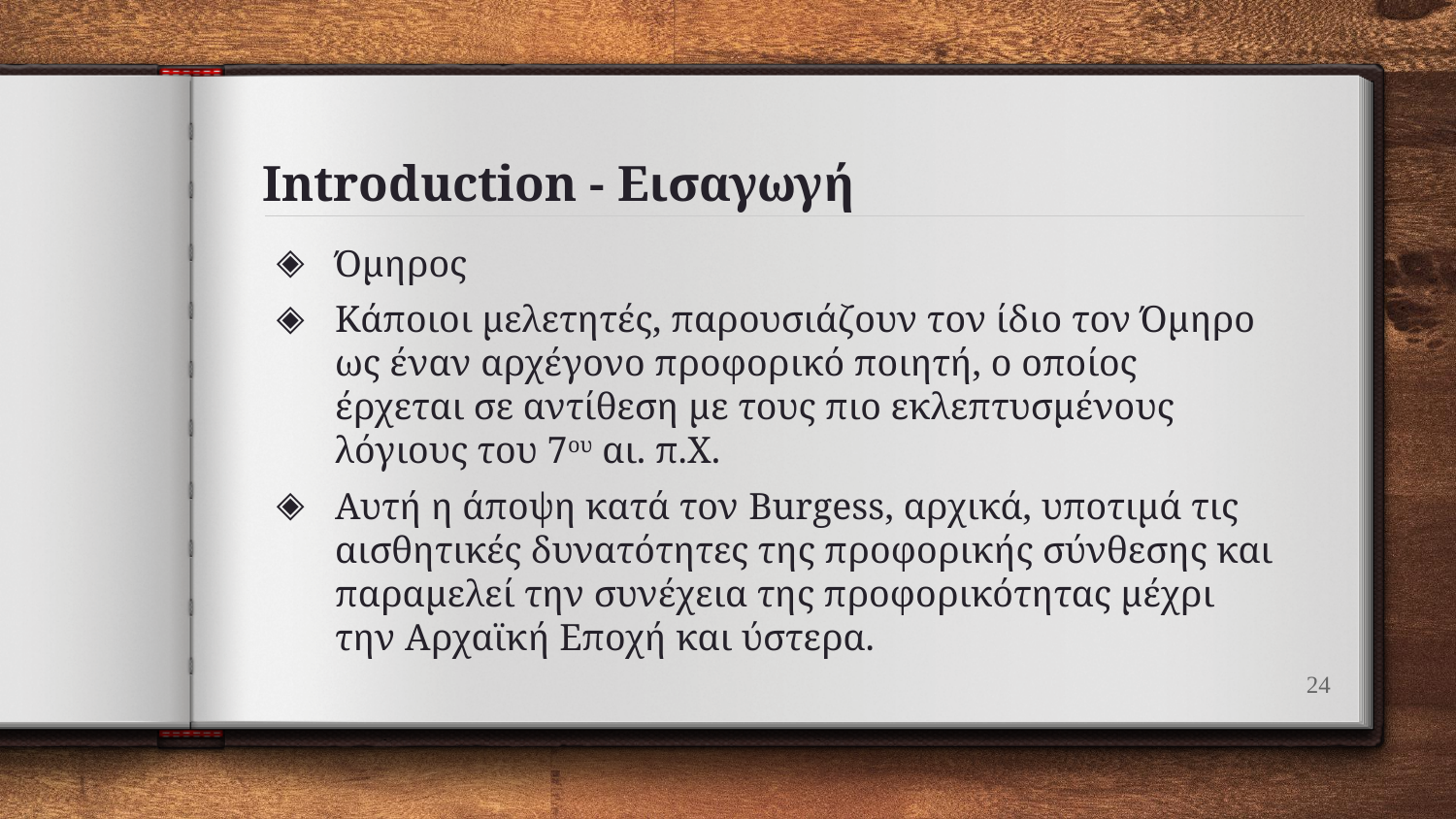

# Introduction - Εισαγωγή
Όμηρος
Κάποιοι μελετητές, παρουσιάζουν τον ίδιο τον Όμηρο ως έναν αρχέγονο προφορικό ποιητή, ο οποίος έρχεται σε αντίθεση με τους πιο εκλεπτυσμένους λόγιους του 7ου αι. π.Χ.
Αυτή η άποψη κατά τον Burgess, αρχικά, υποτιμά τις αισθητικές δυνατότητες της προφορικής σύνθεσης και παραμελεί την συνέχεια της προφορικότητας μέχρι την Αρχαϊκή Εποχή και ύστερα.

24